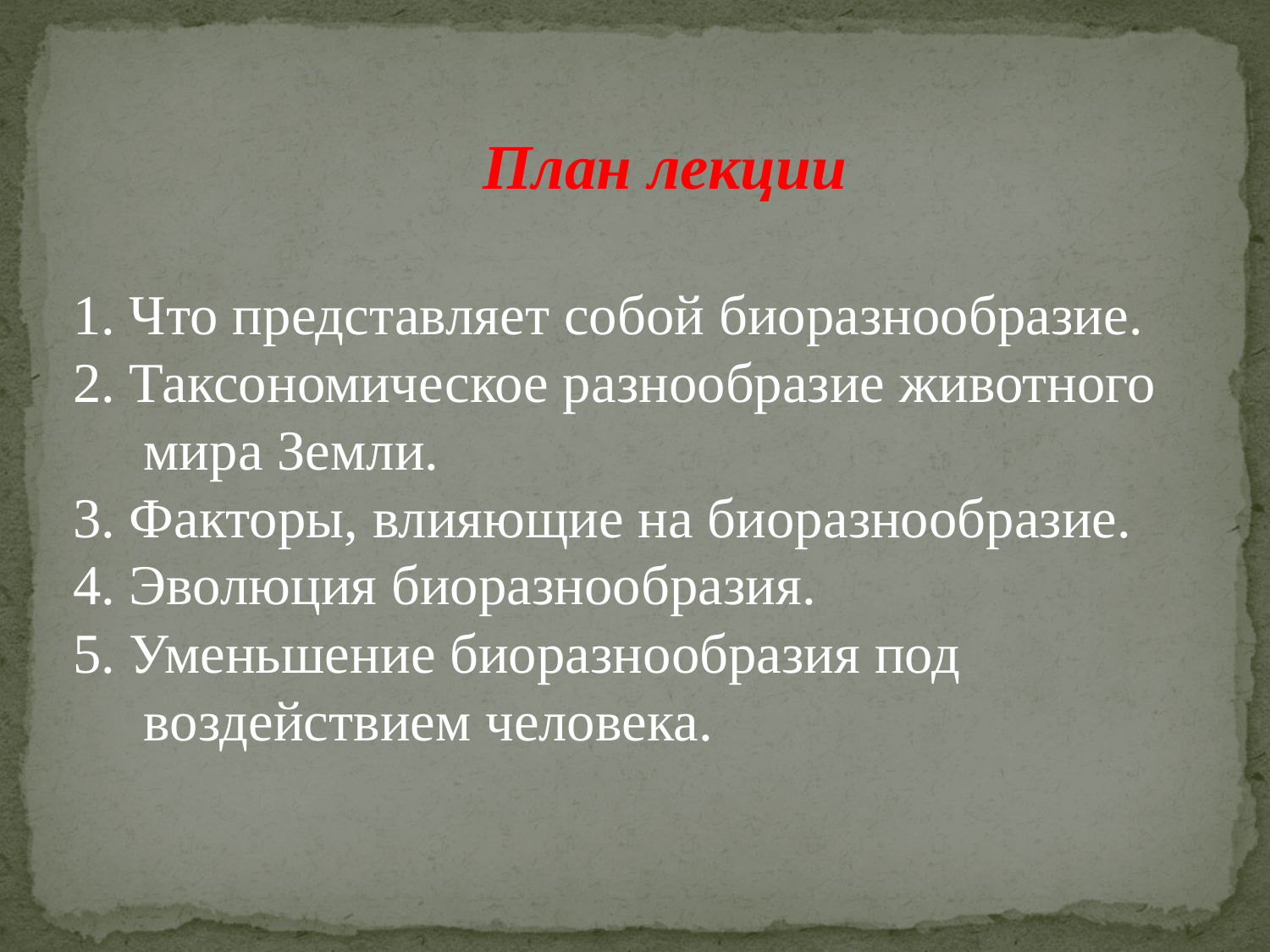

План лекции

1. Что представляет собой биоразнообразие.
2. Таксономическое разнообразие животного
     мира Земли.
3. Факторы, влияющие на биоразнообразие.
4. Эволюция биоразнообразия.
5. Уменьшение биоразнообразия под
     воздействием человека.